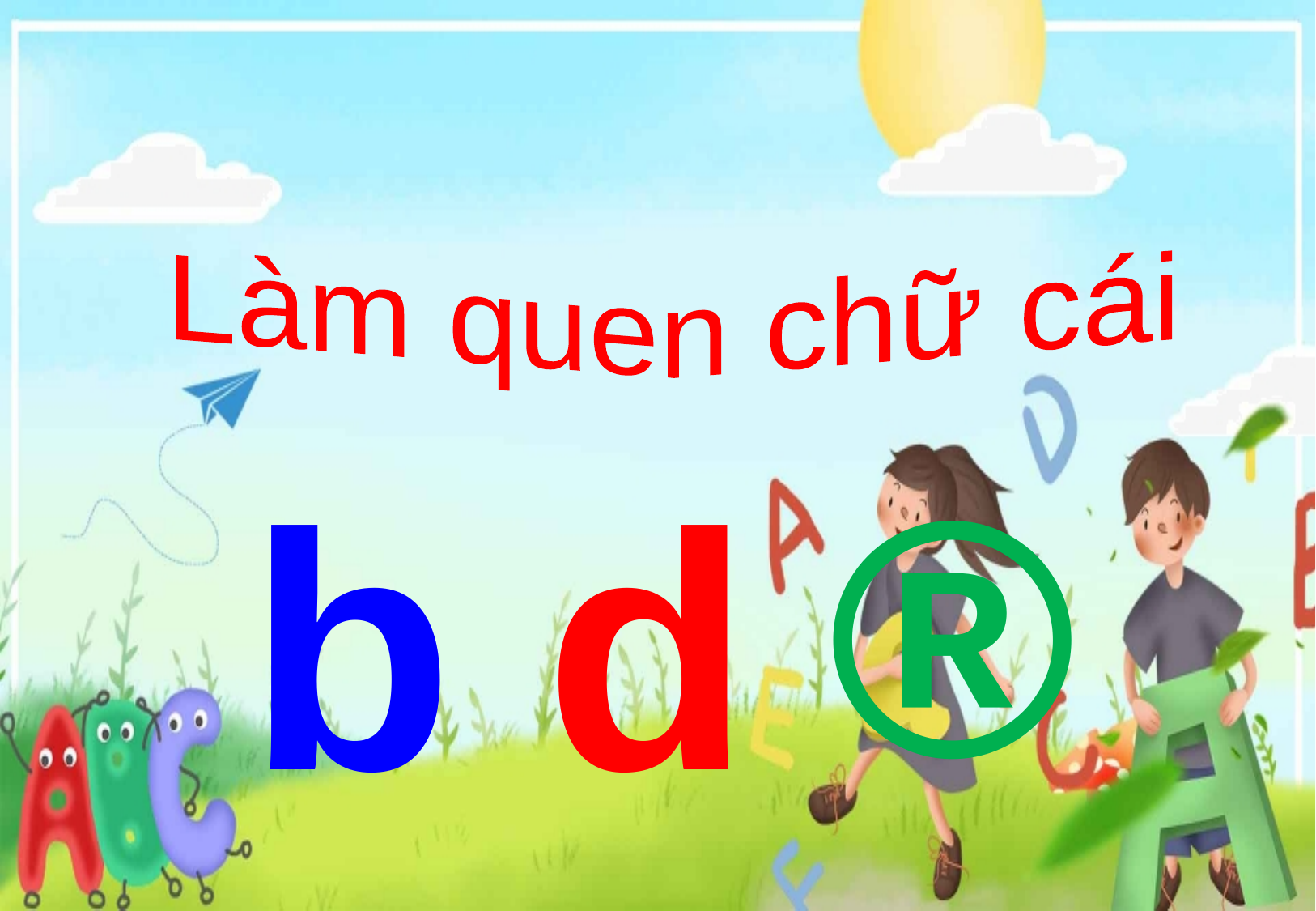

Làm quen chữ cái
®
d
b